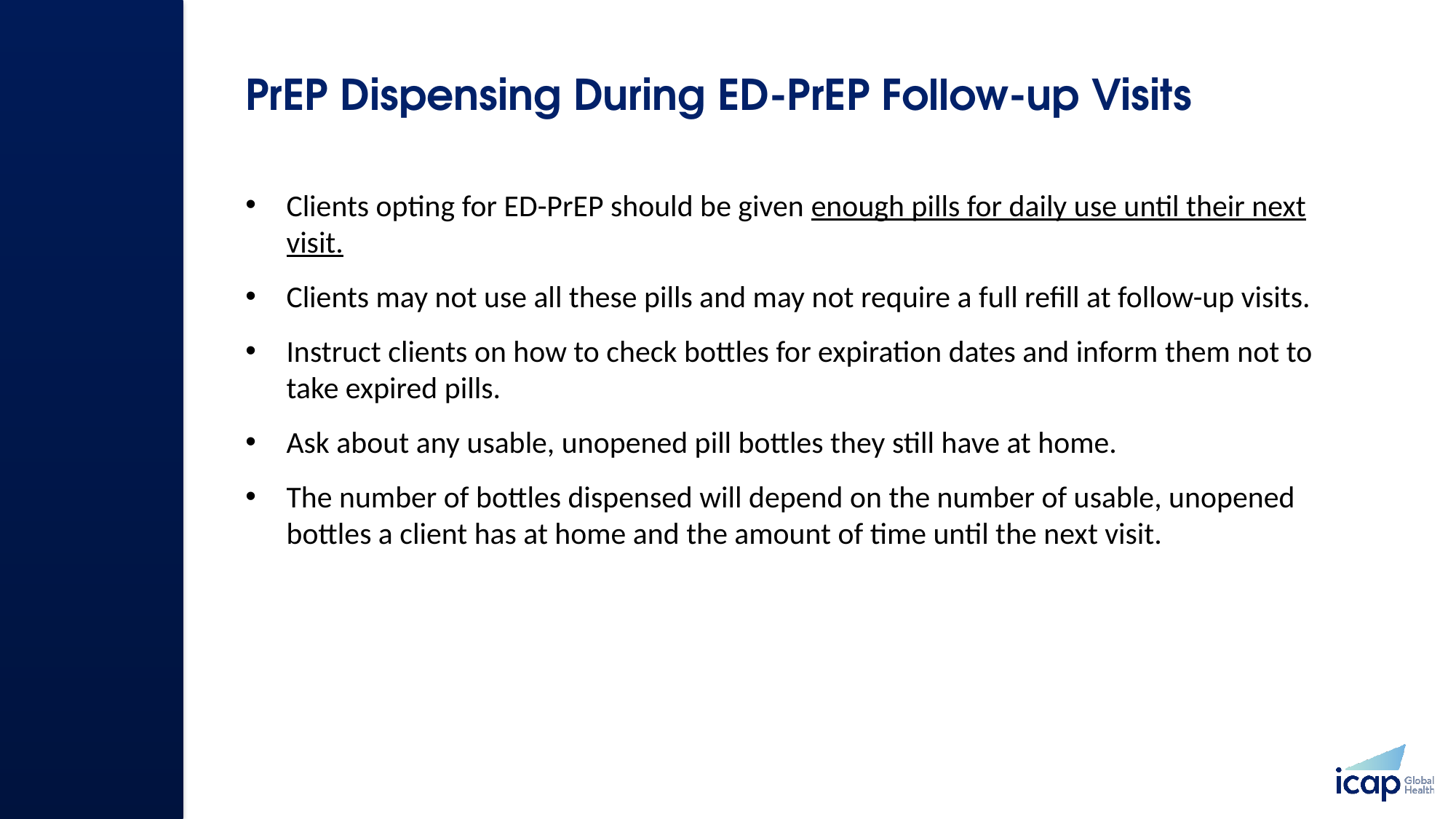

# PrEP Dispensing During ED-PrEP Follow-up Visits​
Clients opting for ED-PrEP should be given enough pills for daily use until their next visit.​
Clients may not use all these pills and may not require a full refill at follow-up visits.​
Instruct clients on how to check bottles for expiration dates and inform them not to take expired pills.​
Ask about any usable, unopened pill bottles they still have at home. ​
The number of bottles dispensed will depend on the number of usable, unopened bottles a client has at home and the amount of time until the next visit.​